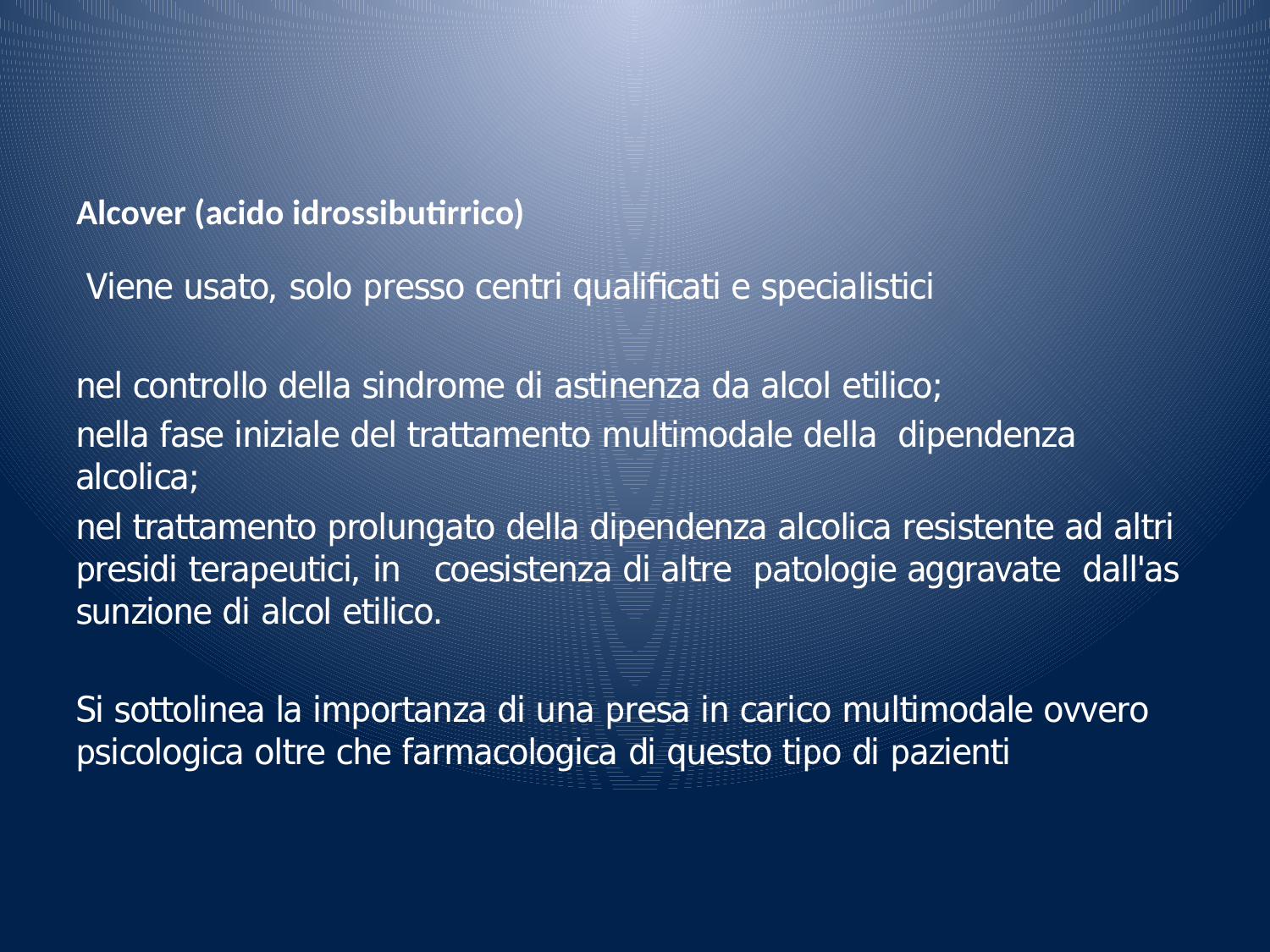

# Alcover (acido idrossibutirrico)
 Viene usato, solo presso centri qualificati e specialistici

nel controllo della sindrome di astinenza da alcol etilico;
nella fase iniziale del trattamento multimodale della  dipendenza alcolica;
nel trattamento prolungato della dipendenza alcolica resisten­te ad altri presidi terapeutici, in   coesistenza di al­­tre  patologie aggravate  dall'as­sun­zione di alcol eti­lico.

Si sottolinea la importanza di una presa in carico multimodale ovvero psicologica oltre che farmacologica di questo tipo di pazienti